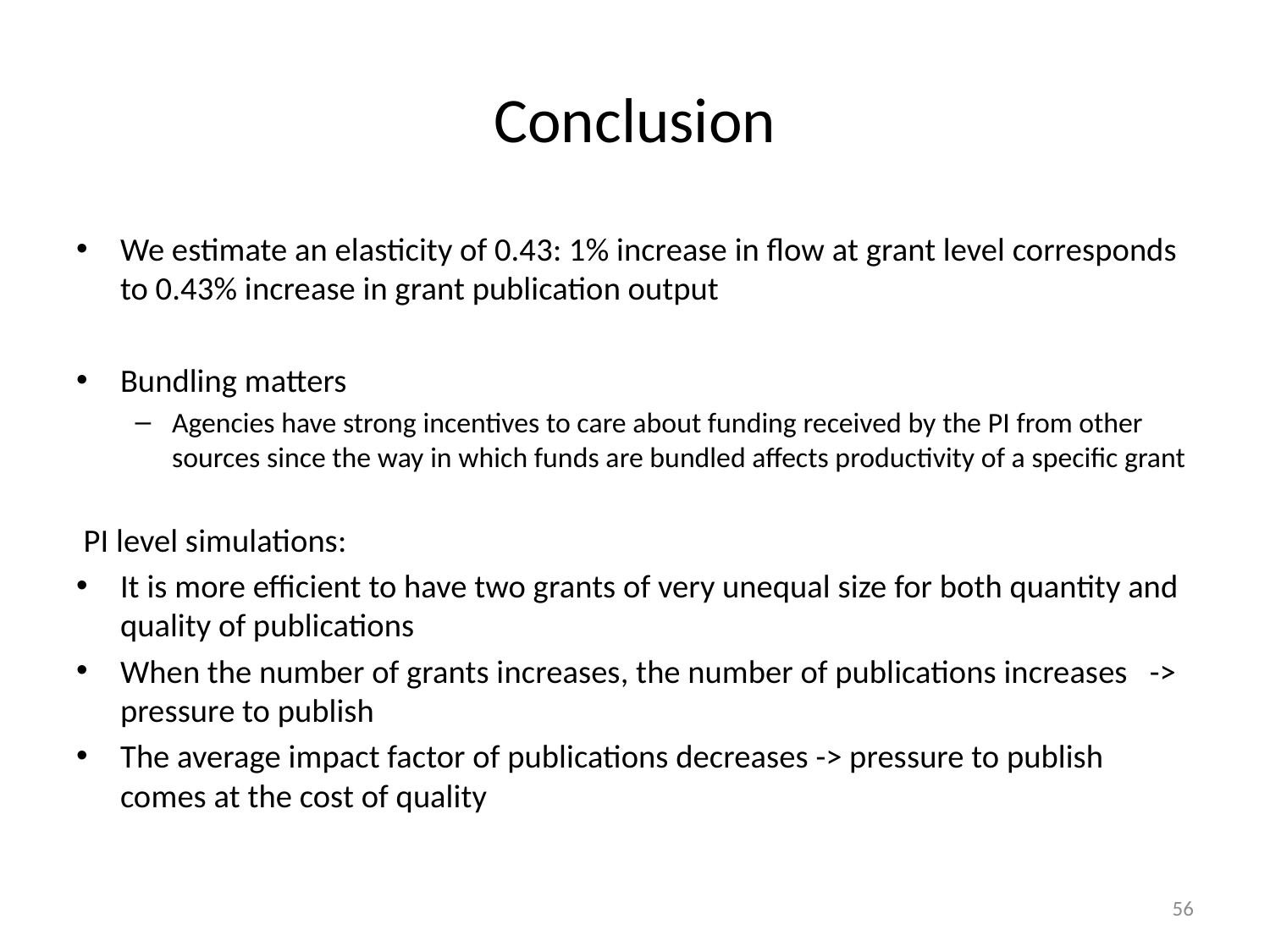

# Conclusion
We estimate an elasticity of 0.43: 1% increase in flow at grant level corresponds to 0.43% increase in grant publication output

Bundling matters
Agencies have strong incentives to care about funding received by the PI from other sources since the way in which funds are bundled affects productivity of a specific grant

PI level simulations:
It is more efficient to have two grants of very unequal size for both quantity and quality of publications
When the number of grants increases, the number of publications increases   -> pressure to publish
The average impact factor of publications decreases -> pressure to publish comes at the cost of quality

56